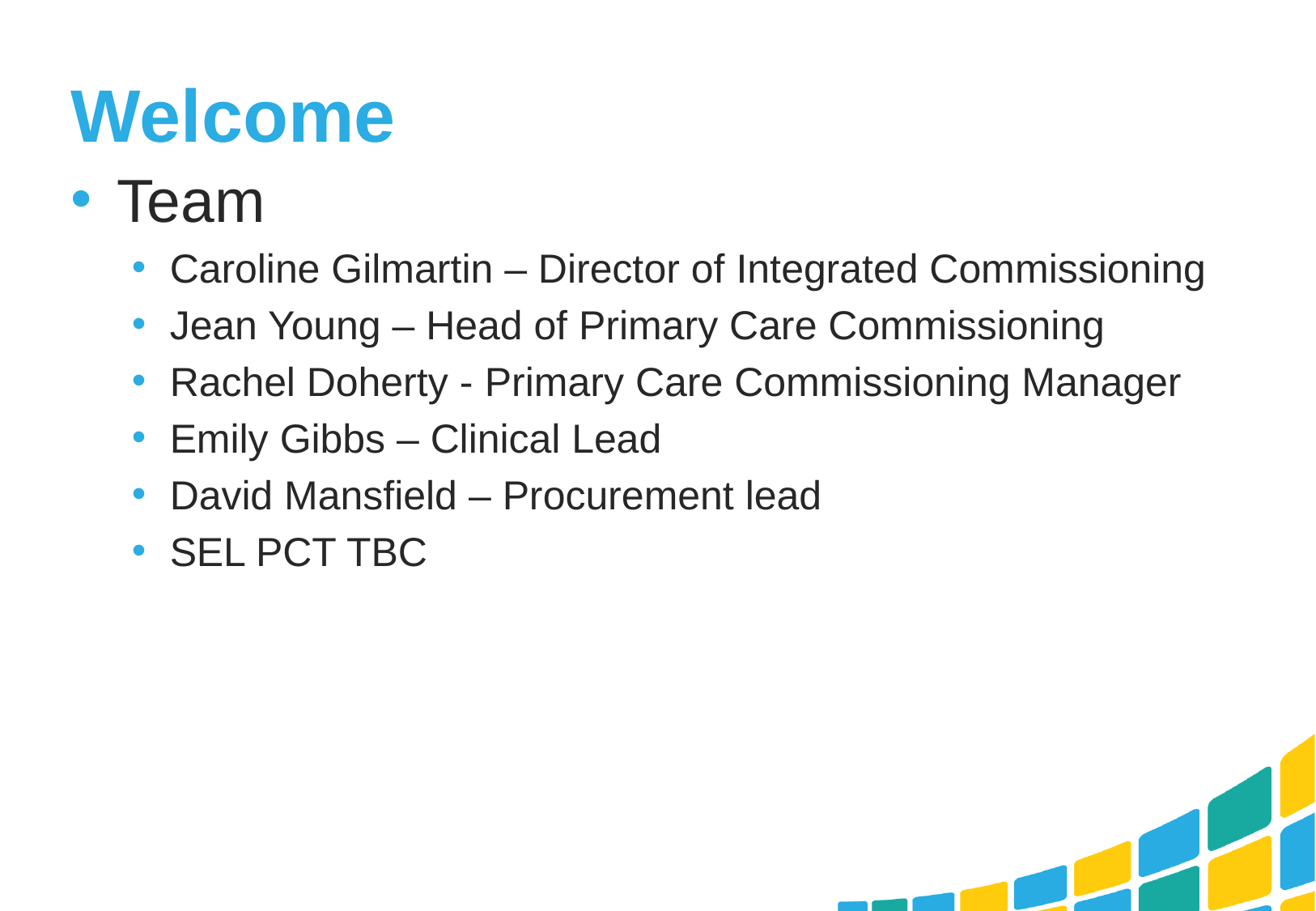

# Welcome
Team
Caroline Gilmartin – Director of Integrated Commissioning
Jean Young – Head of Primary Care Commissioning
Rachel Doherty - Primary Care Commissioning Manager
Emily Gibbs – Clinical Lead
David Mansfield – Procurement lead
SEL PCT TBC